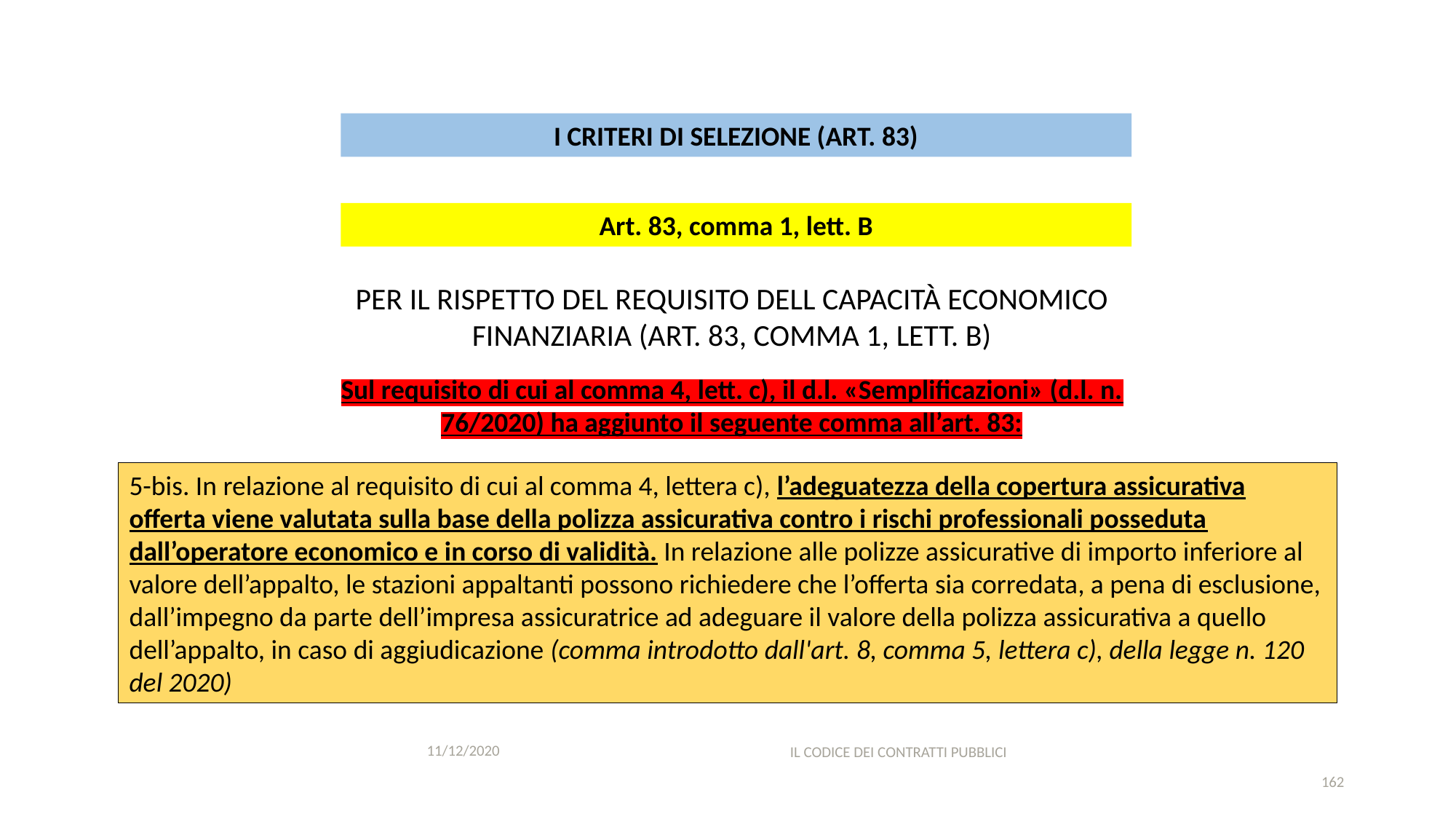

#
I CRITERI DI SELEZIONE (ART. 83)
Art. 83, comma 1, lett. B
PER IL RISPETTO DEL REQUISITO DELL CAPACITÀ ECONOMICO FINANZIARIA (ART. 83, COMMA 1, LETT. B)

Sul requisito di cui al comma 4, lett. c), il d.l. «Semplificazioni» (d.l. n. 76/2020) ha aggiunto il seguente comma all’art. 83:
5-bis. In relazione al requisito di cui al comma 4, lettera c), l’adeguatezza della copertura assicurativa offerta viene valutata sulla base della polizza assicurativa contro i rischi professionali posseduta dall’operatore economico e in corso di validità. In relazione alle polizze assicurative di importo inferiore al valore dell’appalto, le stazioni appaltanti possono richiedere che l’offerta sia corredata, a pena di esclusione, dall’impegno da parte dell’impresa assicuratrice ad adeguare il valore della polizza assicurativa a quello dell’appalto, in caso di aggiudicazione (comma introdotto dall'art. 8, comma 5, lettera c), della legge n. 120 del 2020)

11/12/2020
IL CODICE DEI CONTRATTI PUBBLICI
162